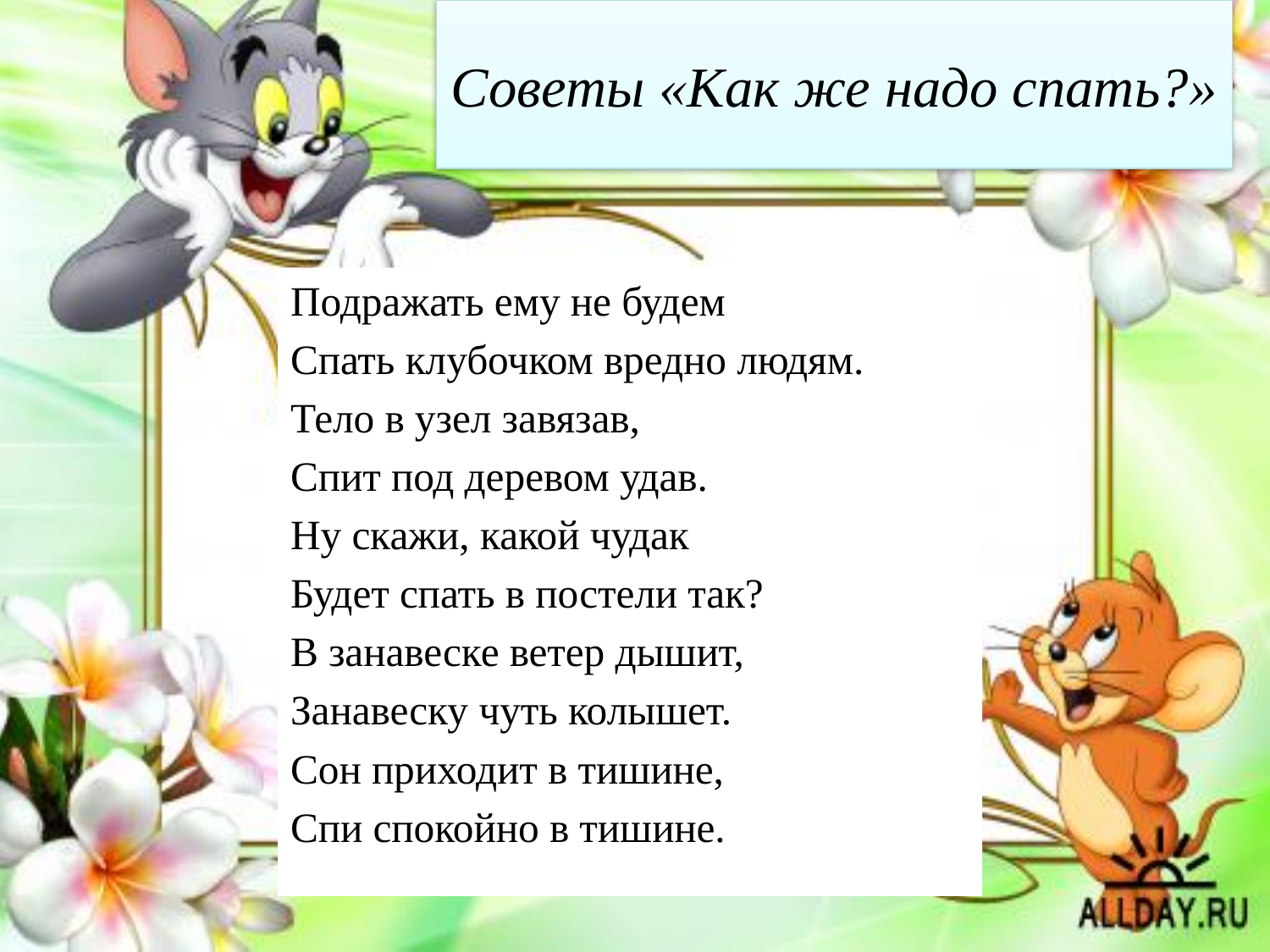

Советы «Как же надо спать?»
Подражать ему не будем
Спать клубочком вредно людям.
Тело в узел завязав,
Спит под деревом удав.
Ну скажи, какой чудак
Будет спать в постели так?
В занавеске ветер дышит,
Занавеску чуть колышет.
Сон приходит в тишине,
Спи спокойно в тишине.